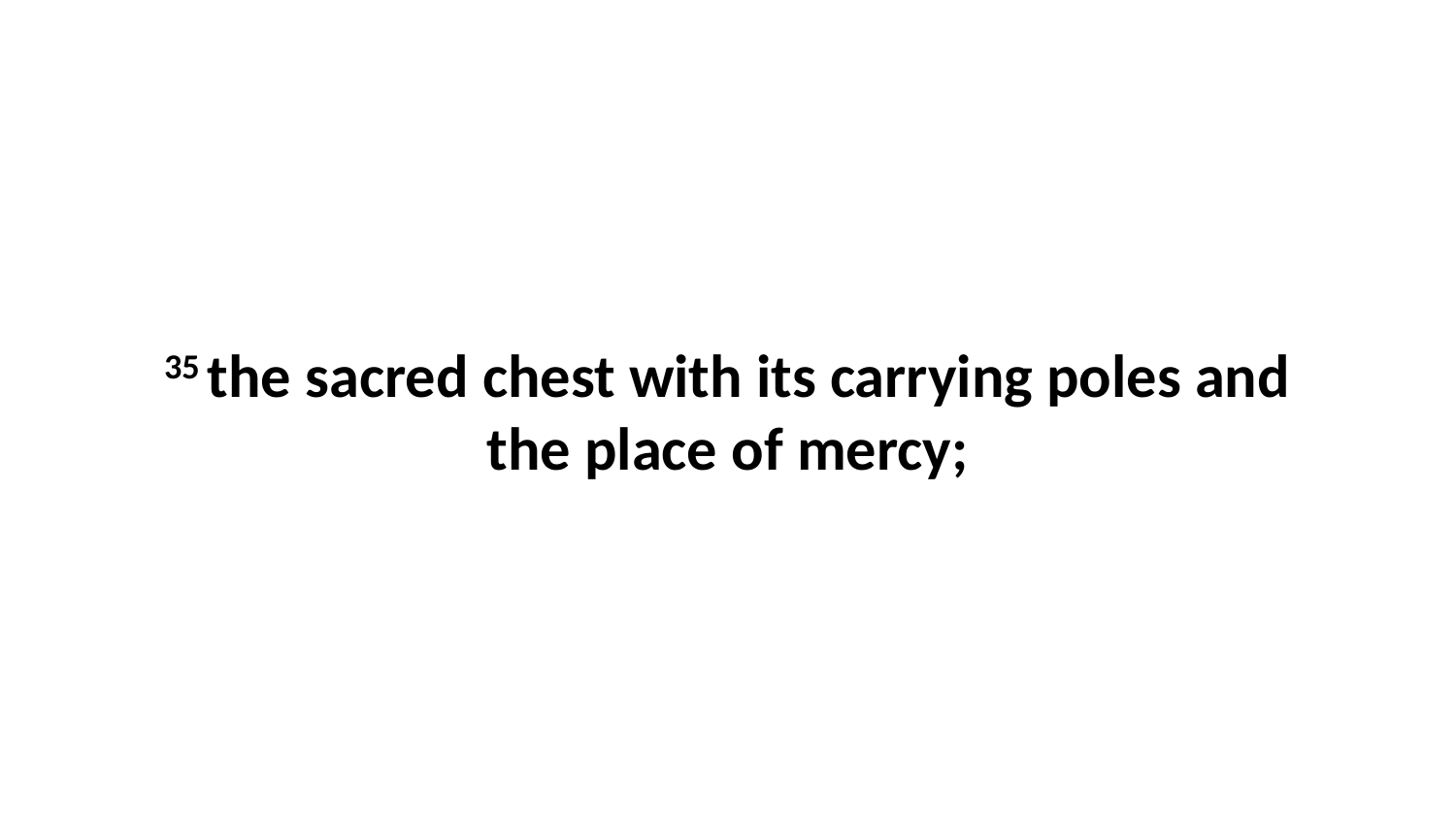

35 the sacred chest with its carrying poles and the place of mercy;